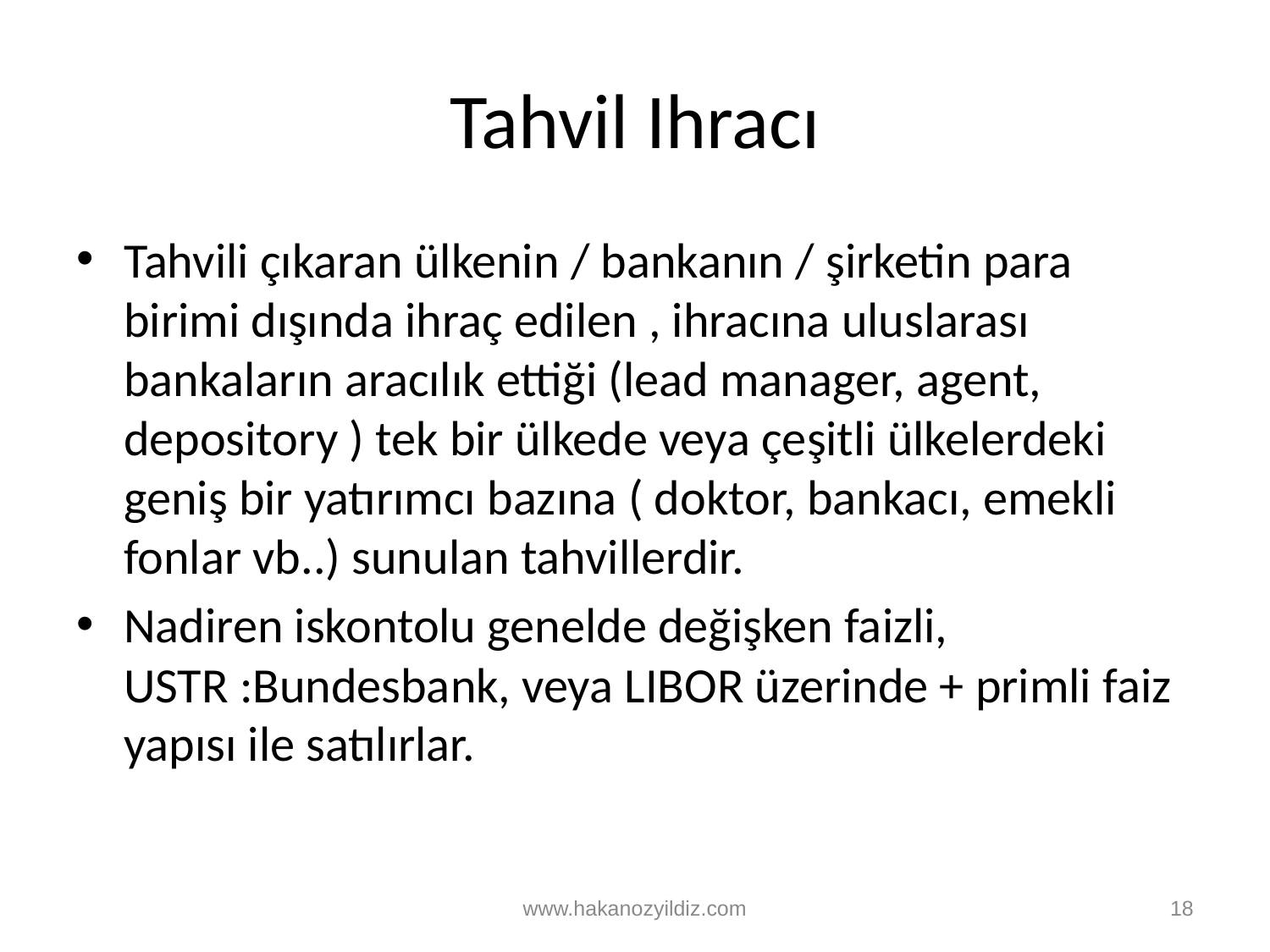

# Tahvil Ihracı
Tahvili çıkaran ülkenin / bankanın / şirketin para birimi dışında ihraç edilen , ihracına uluslarası bankaların aracılık ettiği (lead manager, agent, depository ) tek bir ülkede veya çeşitli ülkelerdeki geniş bir yatırımcı bazına ( doktor, bankacı, emekli fonlar vb..) sunulan tahvillerdir.
Nadiren iskontolu genelde değişken faizli, USTR :Bundesbank, veya LIBOR üzerinde + primli faiz yapısı ile satılırlar.
www.hakanozyildiz.com
18